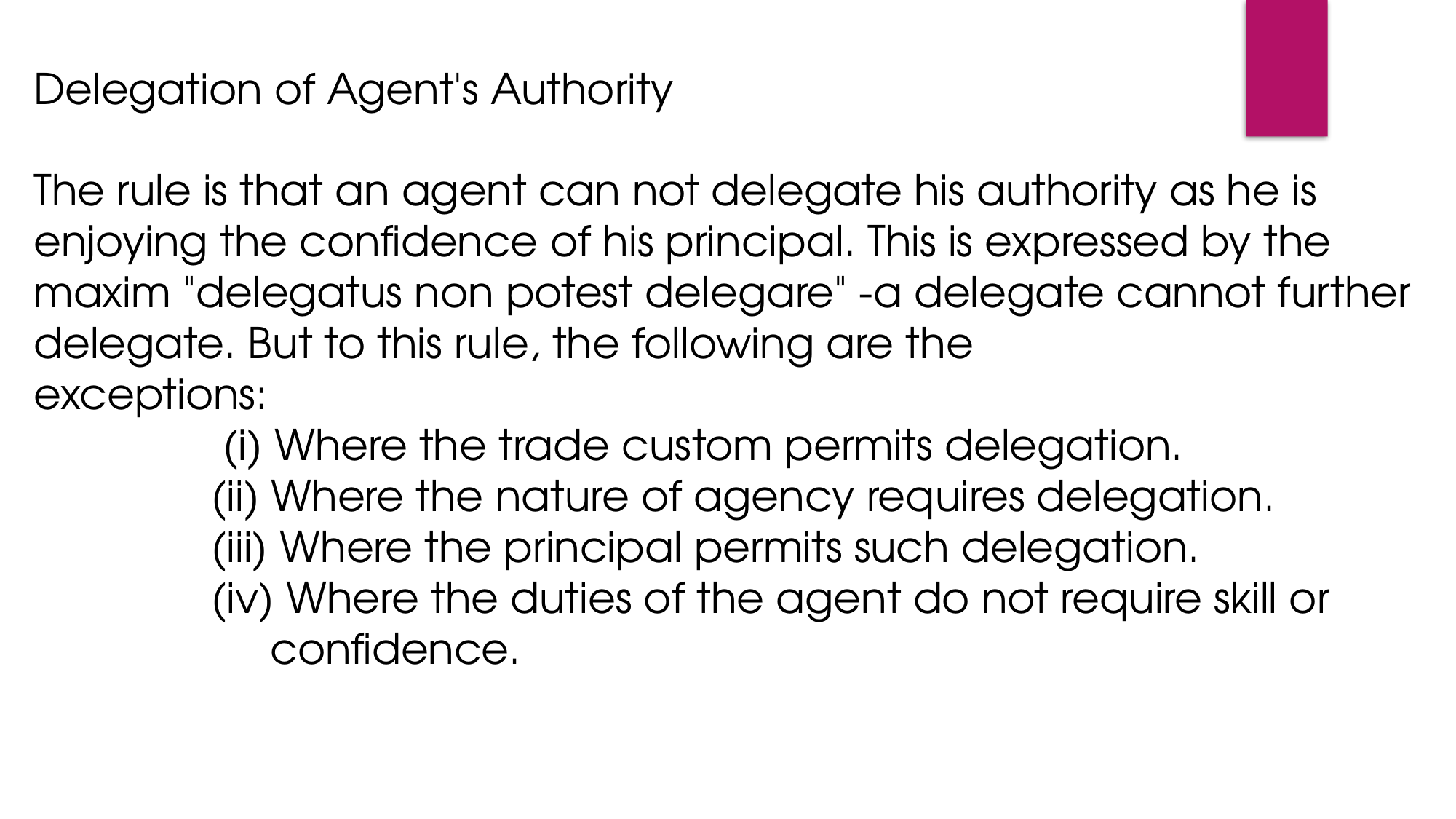

Delegation of Agent's Authority

The rule is that an agent can not delegate his authority as he is enjoying the confidence of his principal. This is expressed by the maxim "delegatus non potest delegare" -a delegate cannot further delegate. But to this rule, the following are the
exceptions:
                (i) Where the trade custom permits delegation.
               (ii) Where the nature of agency requires delegation.
               (iii) Where the principal permits such delegation.
               (iv) Where the duties of the agent do not require skill or
                    confidence.